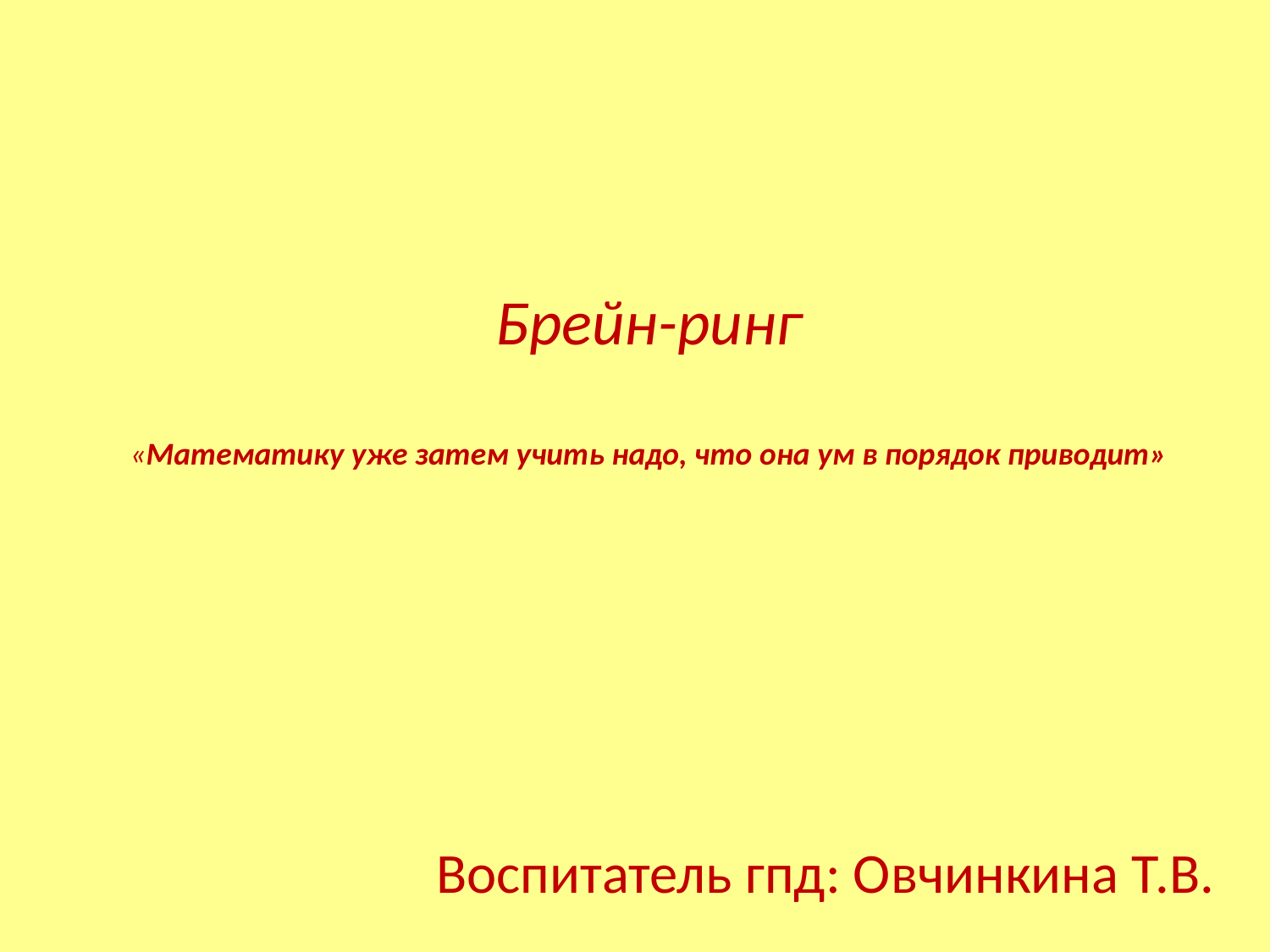

# Брейн-ринг «Математику уже затем учить надо, что она ум в порядок приводит»
Воспитатель гпд: Овчинкина Т.В.